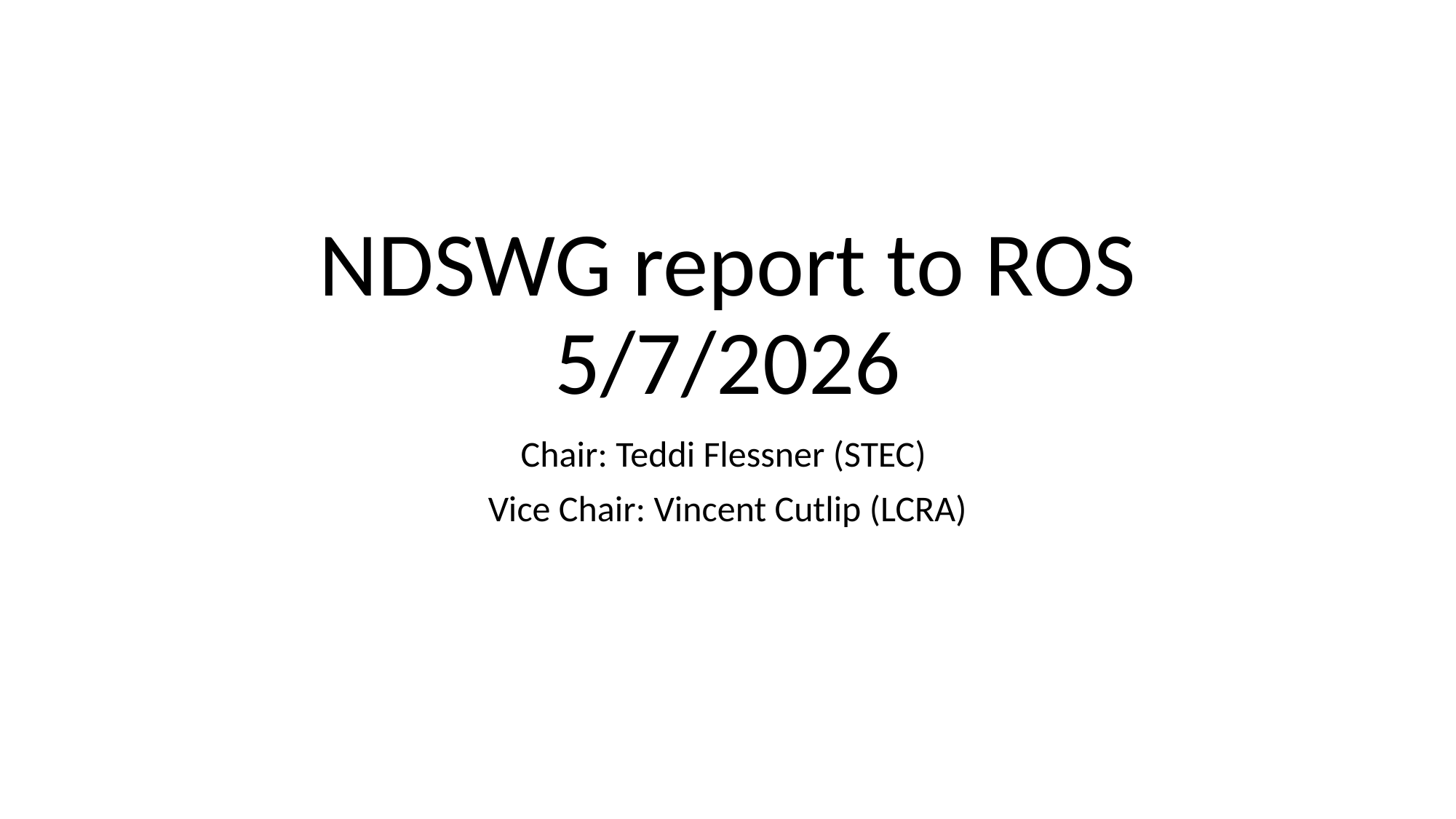

# NDSWG report to ROS 5/7/2026
Chair: Teddi Flessner (STEC)
Vice Chair: Vincent Cutlip (LCRA)